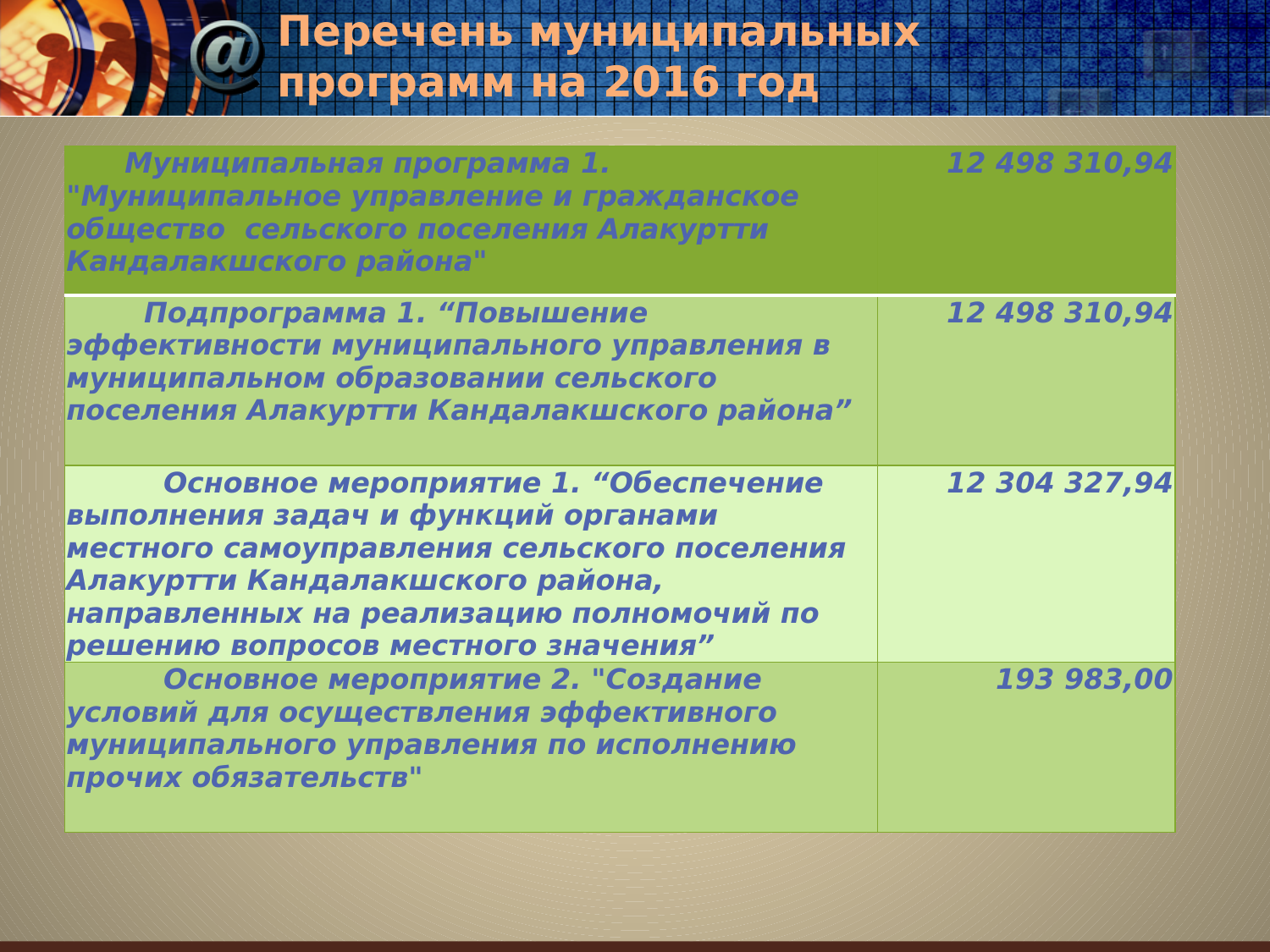

# Перечень муниципальных программ на 2016 год
| Муниципальная программа 1. "Муниципальное управление и гражданское общество сельского поселения Алакуртти Кандалакшского района" | 12 498 310,94 |
| --- | --- |
| Подпрограмма 1. “Повышение эффективности муниципального управления в муниципальном образовании сельского поселения Алакуртти Кандалакшского района” | 12 498 310,94 |
| Основное мероприятие 1. “Обеспечение выполнения задач и функций органами местного самоуправления сельского поселения Алакуртти Кандалакшского района, направленных на реализацию полномочий по решению вопросов местного значения” | 12 304 327,94 |
| Основное мероприятие 2. "Создание условий для осуществления эффективного муниципального управления по исполнению прочих обязательств" | 193 983,00 |